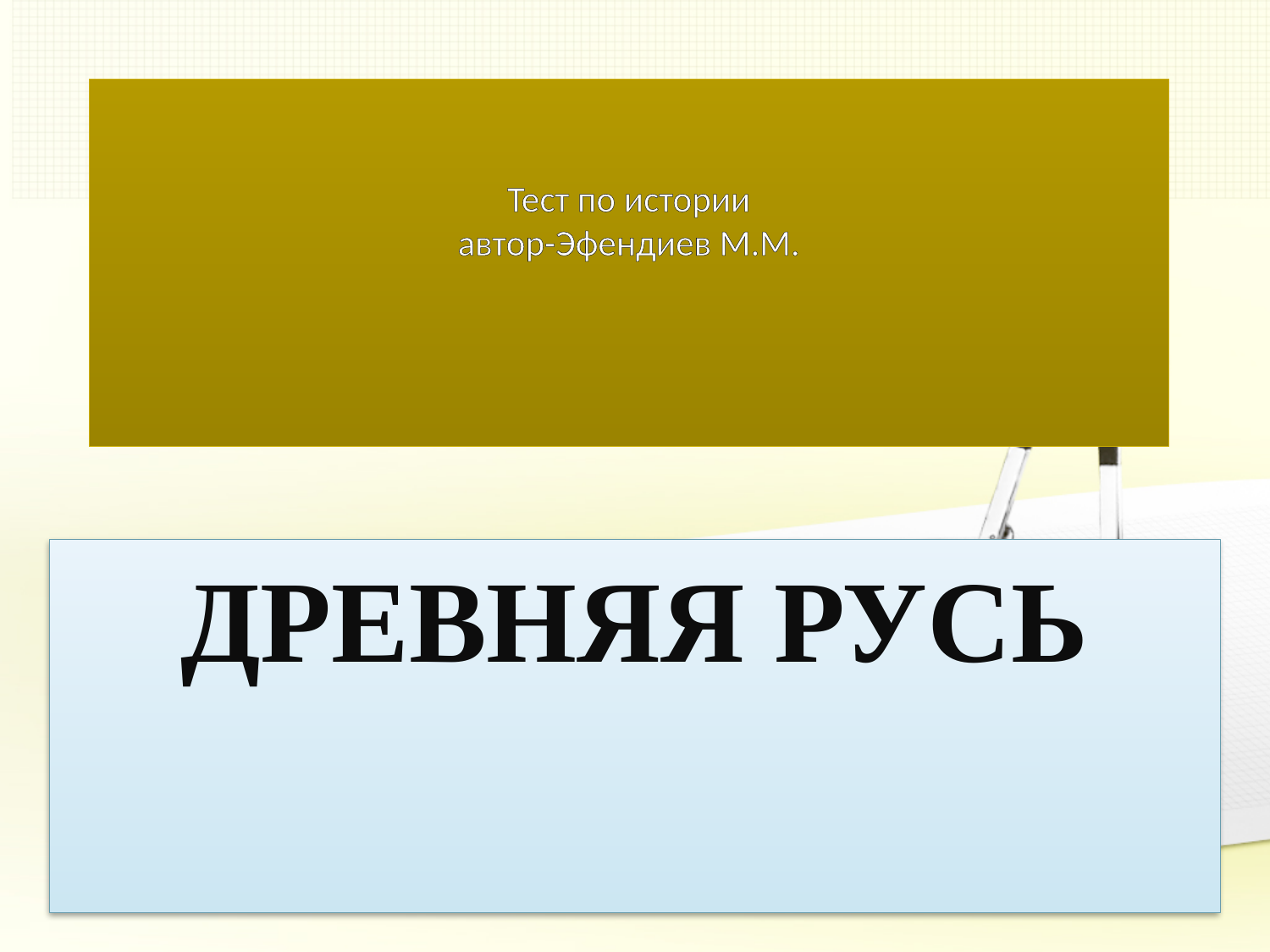

# Тест по истории автор-Эфендиев М.М.
ДРЕВНЯЯ РУСЬ